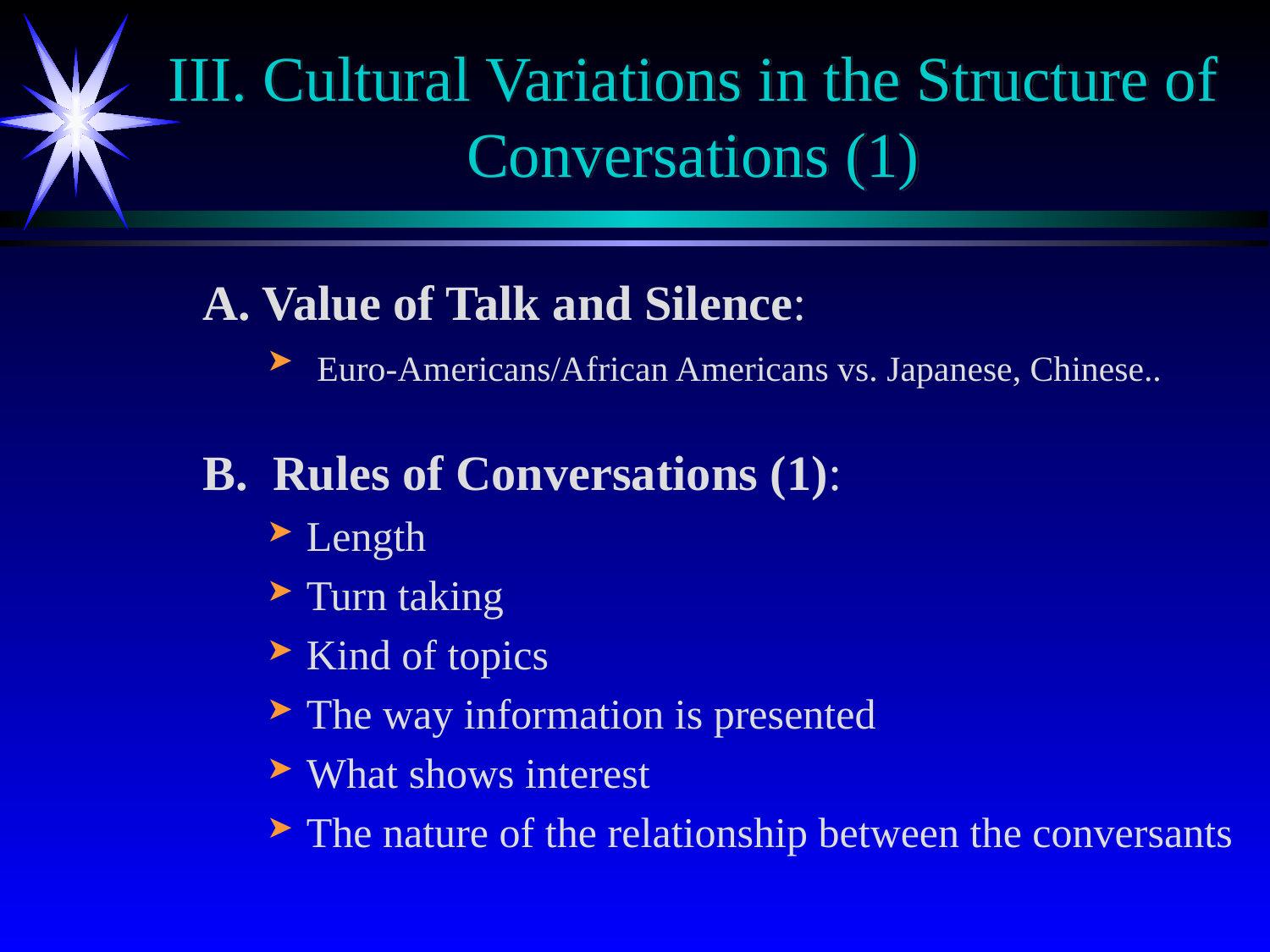

# III. Cultural Variations in the Structure of Conversations (1)
A. Value of Talk and Silence:
 Euro-Americans/African Americans vs. Japanese, Chinese..
B.  Rules of Conversations (1):
Length
Turn taking
Kind of topics
The way information is presented
What shows interest
The nature of the relationship between the conversants